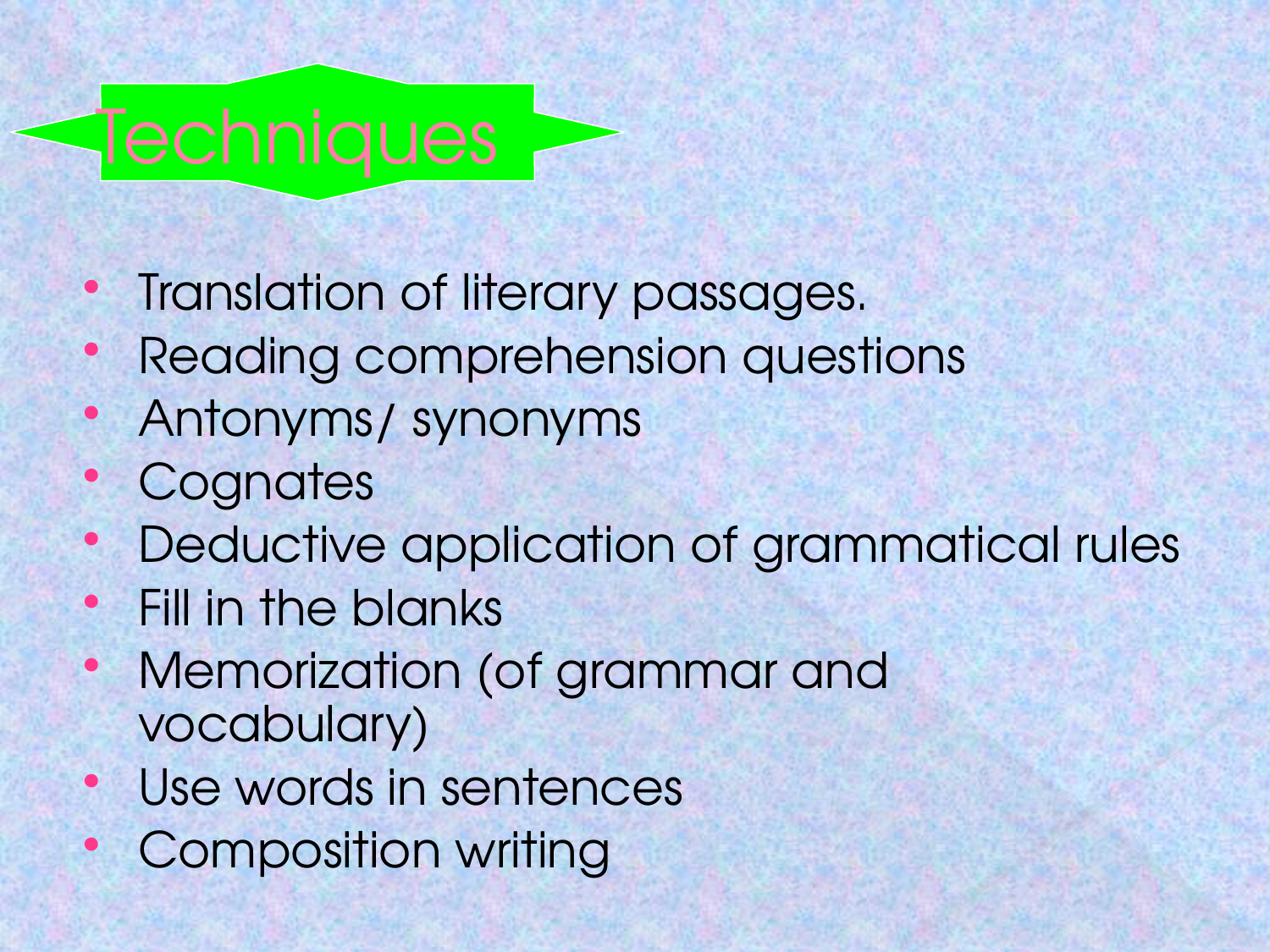

# Techniques

Translation of literary passages.
Reading comprehension questions
Antonyms/ synonyms
Cognates
Deductive application of grammatical rules
Fill in the blanks
Memorization (of grammar and vocabulary)
Use words in sentences
Composition writing